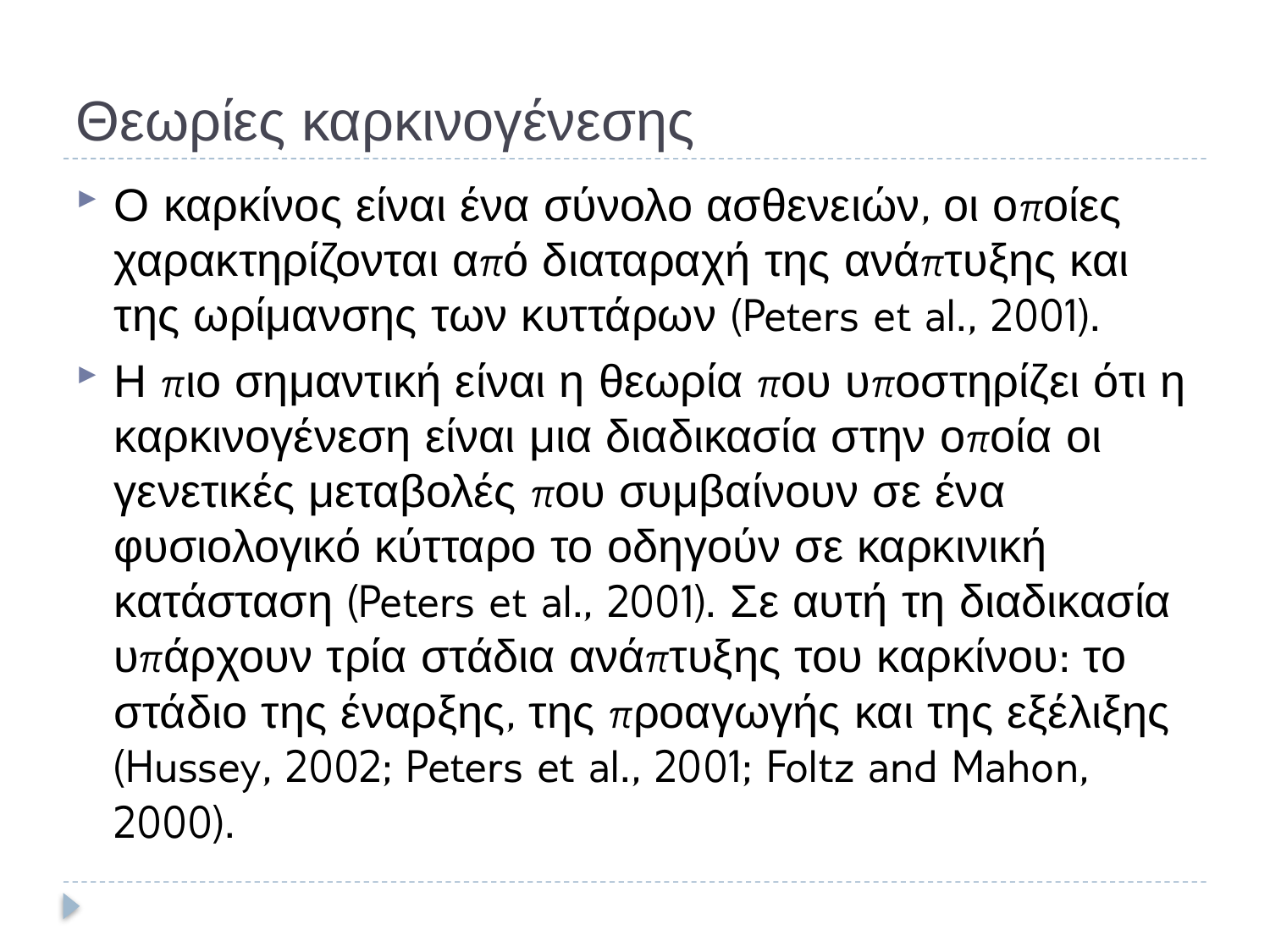

# Θεωρίες καρκινογένεσης
Ο καρκίνος είναι ένα σύνολο ασθενειών, οι οποίες χαρακτηρίζονται από διαταραχή της ανάπτυξης και της ωρίμανσης των κυττάρων (Peters et al., 2001).
Η πιο σημαντική είναι η θεωρία που υποστηρίζει ότι η καρκινογένεση είναι μια διαδικασία στην οποία οι γενετικές μεταβολές που συμβαίνουν σε ένα φυσιολογικό κύτταρο το οδηγούν σε καρκινική κατάσταση (Peters et al., 2001). Σε αυτή τη διαδικασία υπάρχουν τρία στάδια ανάπτυξης του καρκίνου: το στάδιο της έναρξης, της προαγωγής και της εξέλιξης (Hussey, 2002; Peters et al., 2001; Foltz and Mahon, 2000).